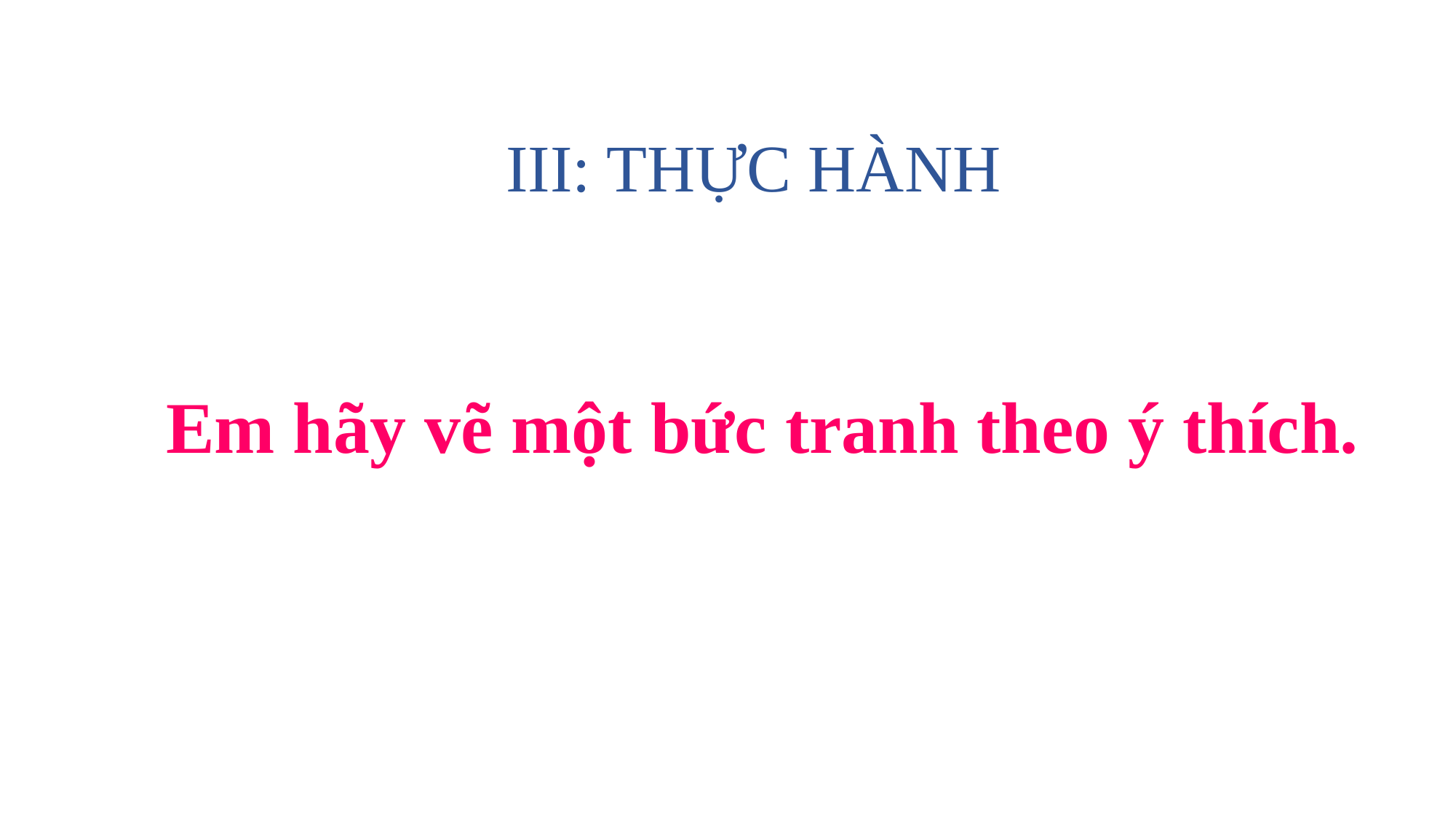

# III: THỰC HÀNH
Em hãy vẽ một bức tranh theo ý thích.